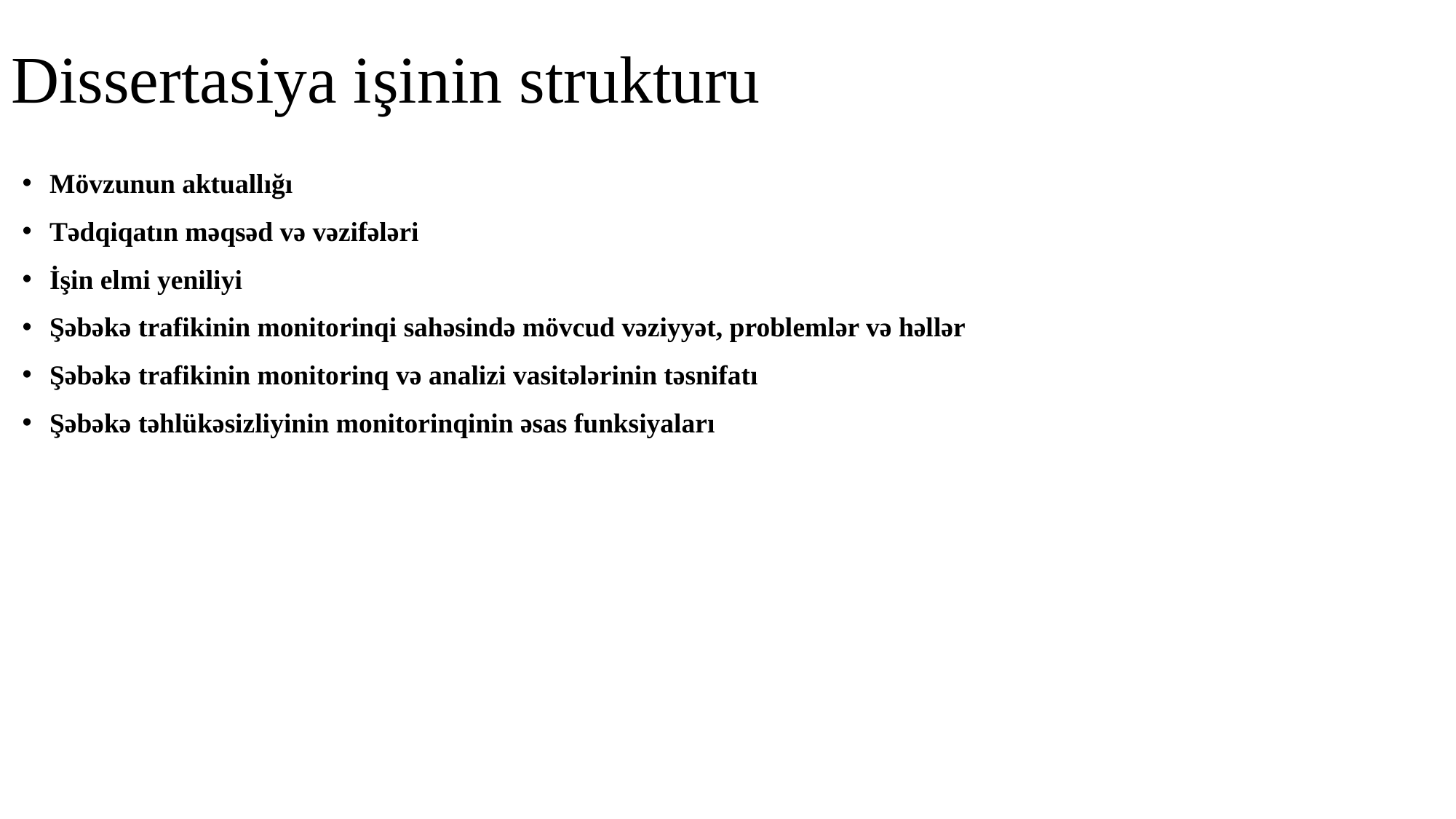

# Dissertasiya işinin strukturu
Mövzunun aktuallığı
Tədqiqatın məqsəd və vəzifələri
İşin elmi yeniliyi
Şəbəkə trafikinin monitorinqi sahəsində mövcud vəziyyət, problemlər və həllər
Şəbəkə trafikinin monitorinq və analizi vasitələrinin təsnifatı
Şəbəkə təhlükəsizliyinin monitorinqinin əsas funksiyaları